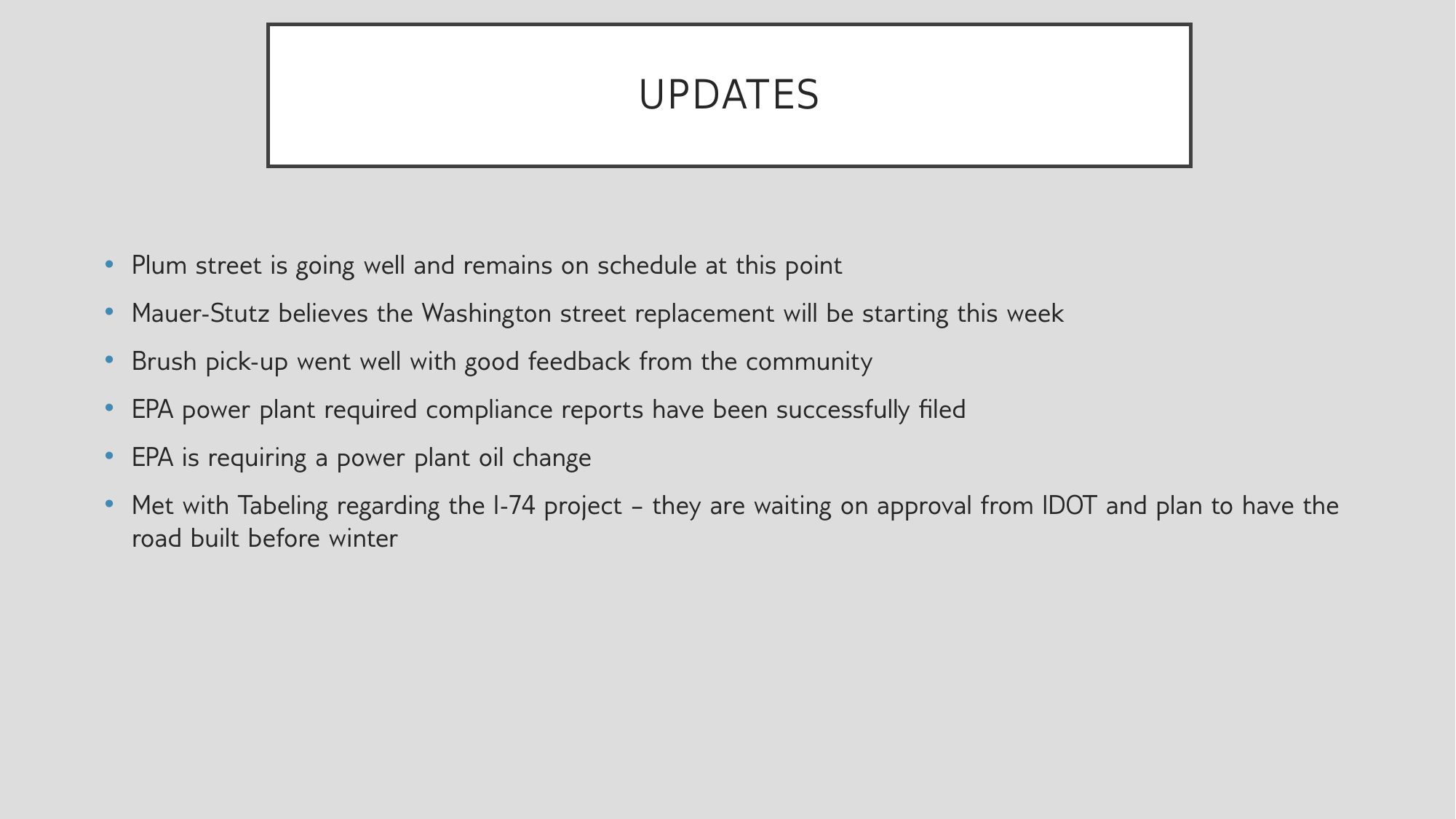

# Updates
Plum street is going well and remains on schedule at this point
Mauer-Stutz believes the Washington street replacement will be starting this week
Brush pick-up went well with good feedback from the community
EPA power plant required compliance reports have been successfully filed
EPA is requiring a power plant oil change
Met with Tabeling regarding the I-74 project – they are waiting on approval from IDOT and plan to have the road built before winter